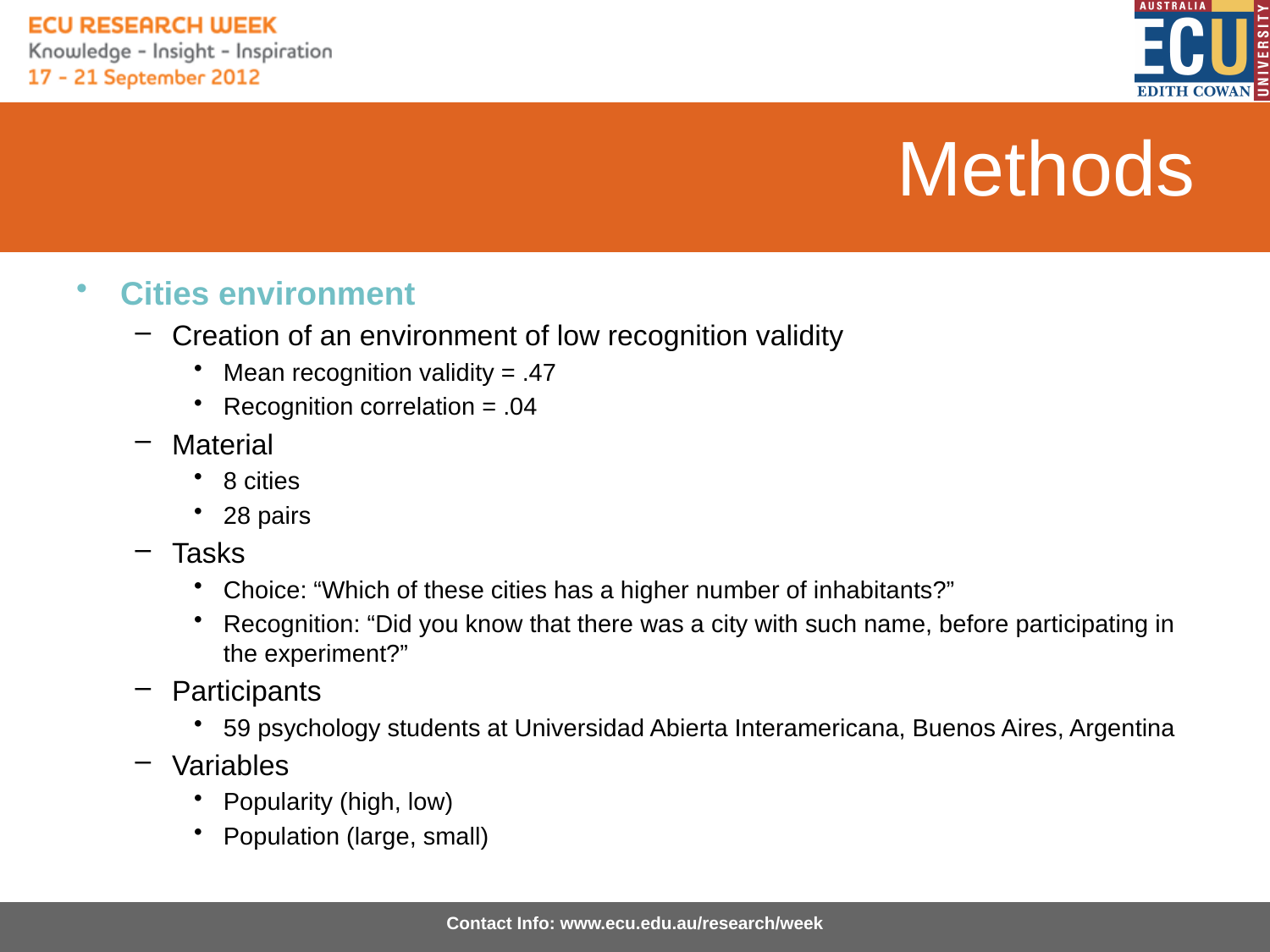

# Methods
Cities environment
Creation of an environment of low recognition validity
Mean recognition validity = .47
Recognition correlation = .04
Material
8 cities
28 pairs
Tasks
Choice: “Which of these cities has a higher number of inhabitants?”
Recognition: “Did you know that there was a city with such name, before participating in the experiment?”
Participants
59 psychology students at Universidad Abierta Interamericana, Buenos Aires, Argentina
Variables
Popularity (high, low)
Population (large, small)